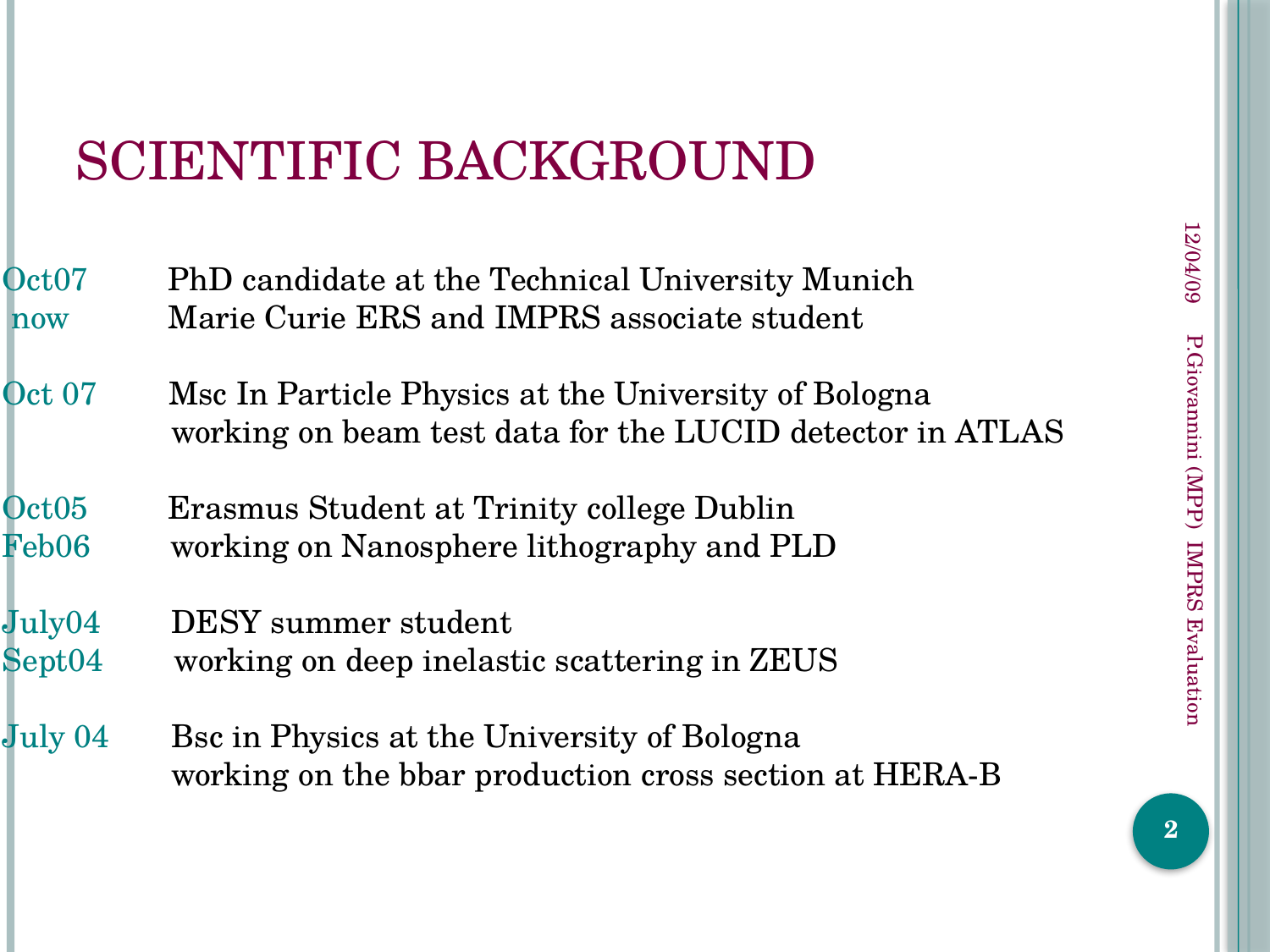

# Scientific Background
12/04/09
Oct07         PhD candidate at the Technical University Munich
 now           Marie Curie ERS and IMPRS associate student

Oct 07        Msc In Particle Physics at the University of Bologna
                   working on beam test data for the LUCID detector in ATLAS

Oct05         Erasmus Student at Trinity college Dublin
Feb06         working on Nanosphere lithography and PLD

July04        DESY summer student
Sept04        working on deep inelastic scattering in ZEUS

July 04       Bsc in Physics at the University of Bologna
                   working on the bbar production cross section at HERA-B
P.Giovannini (MPP)  IMPRS Evaluation
2